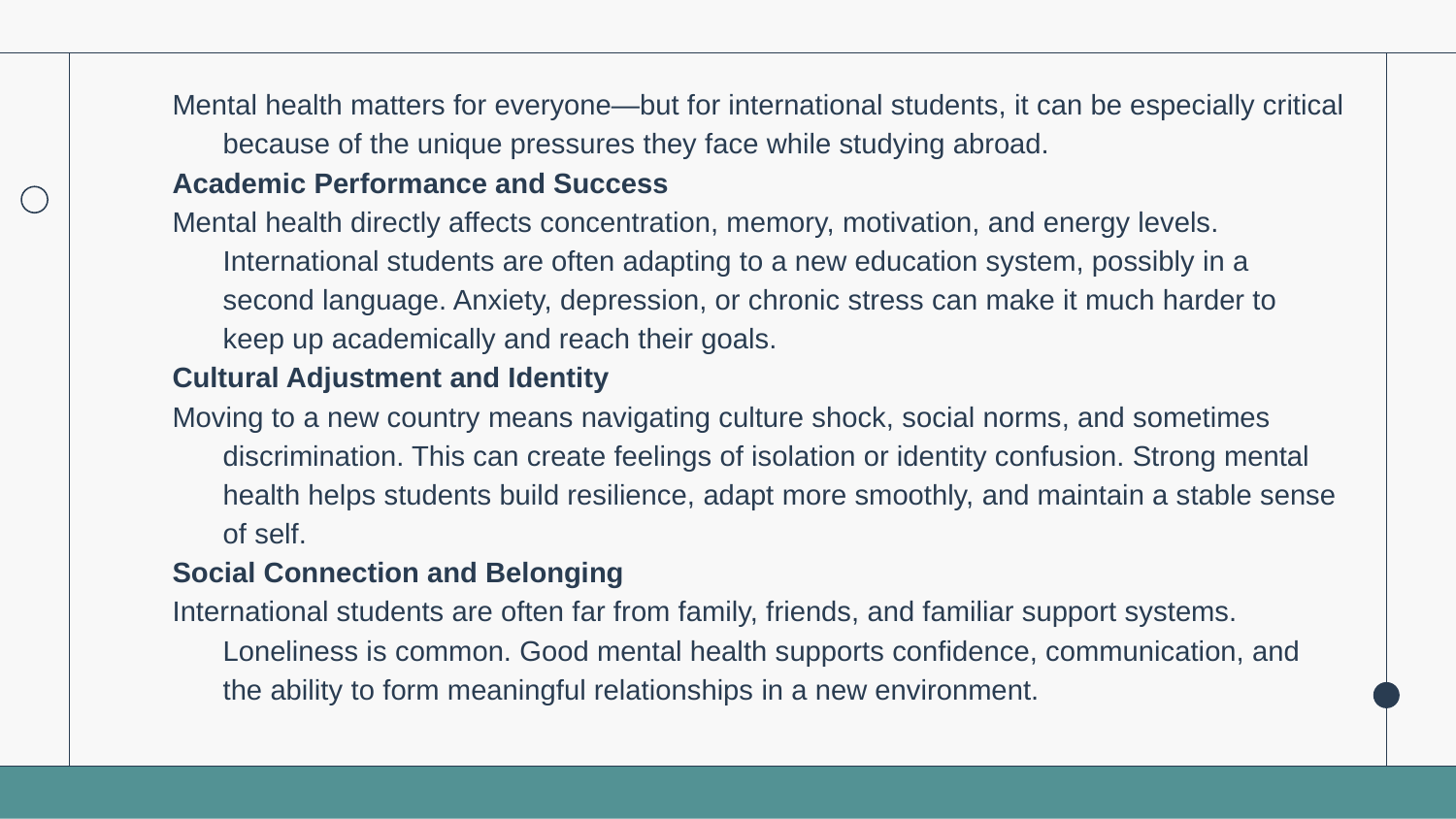

Mental health matters for everyone—but for international students, it can be especially critical because of the unique pressures they face while studying abroad.
Academic Performance and Success
Mental health directly affects concentration, memory, motivation, and energy levels. International students are often adapting to a new education system, possibly in a second language. Anxiety, depression, or chronic stress can make it much harder to keep up academically and reach their goals.
Cultural Adjustment and Identity
Moving to a new country means navigating culture shock, social norms, and sometimes discrimination. This can create feelings of isolation or identity confusion. Strong mental health helps students build resilience, adapt more smoothly, and maintain a stable sense of self.
Social Connection and Belonging
International students are often far from family, friends, and familiar support systems. Loneliness is common. Good mental health supports confidence, communication, and the ability to form meaningful relationships in a new environment.